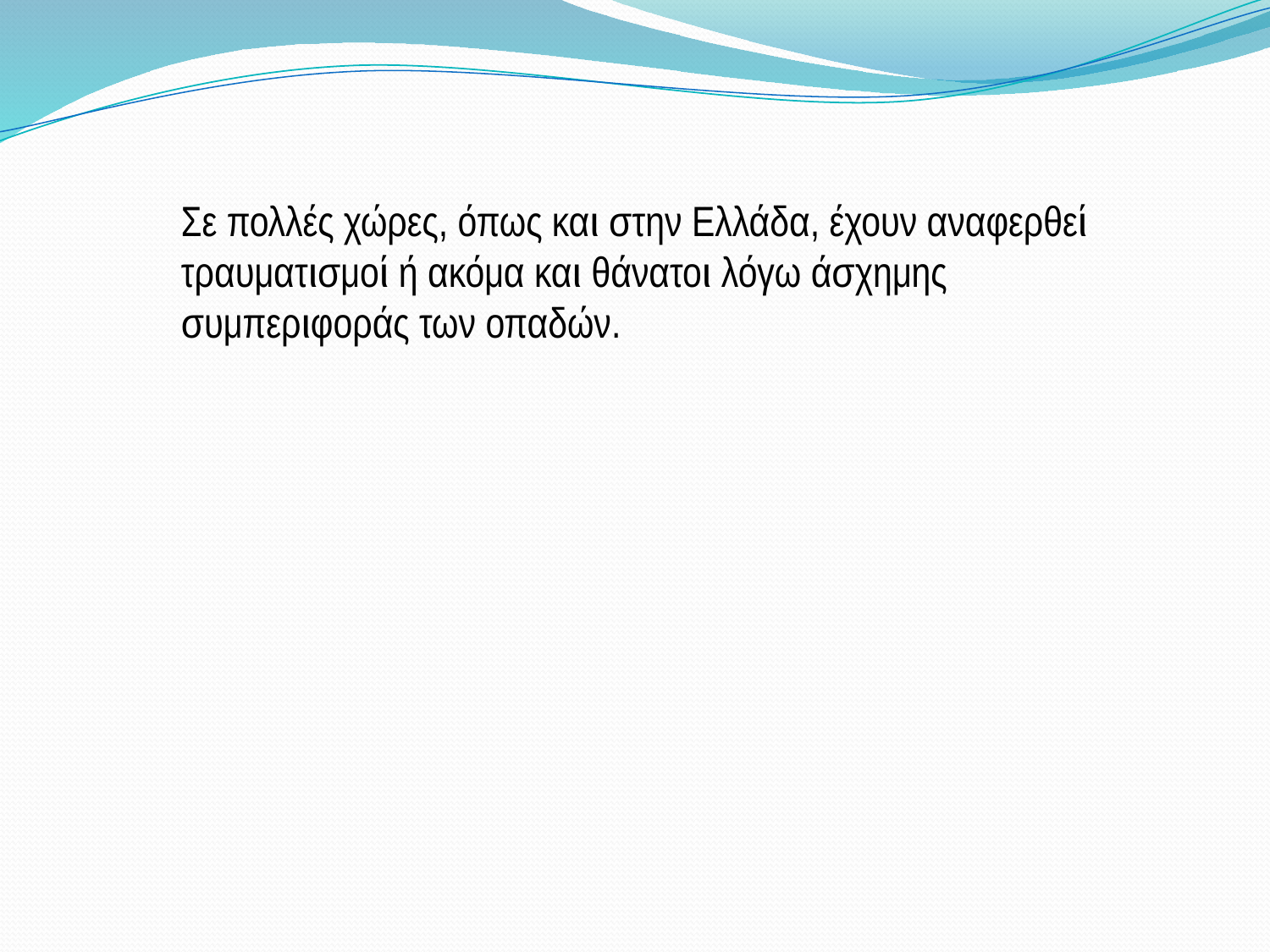

Σε πολλές χώρες, όπως και στην Ελλάδα, έχουν αναφερθεί τραυματισμοί ή ακόμα και θάνατοι λόγω άσχημης συμπεριφοράς των οπαδών.